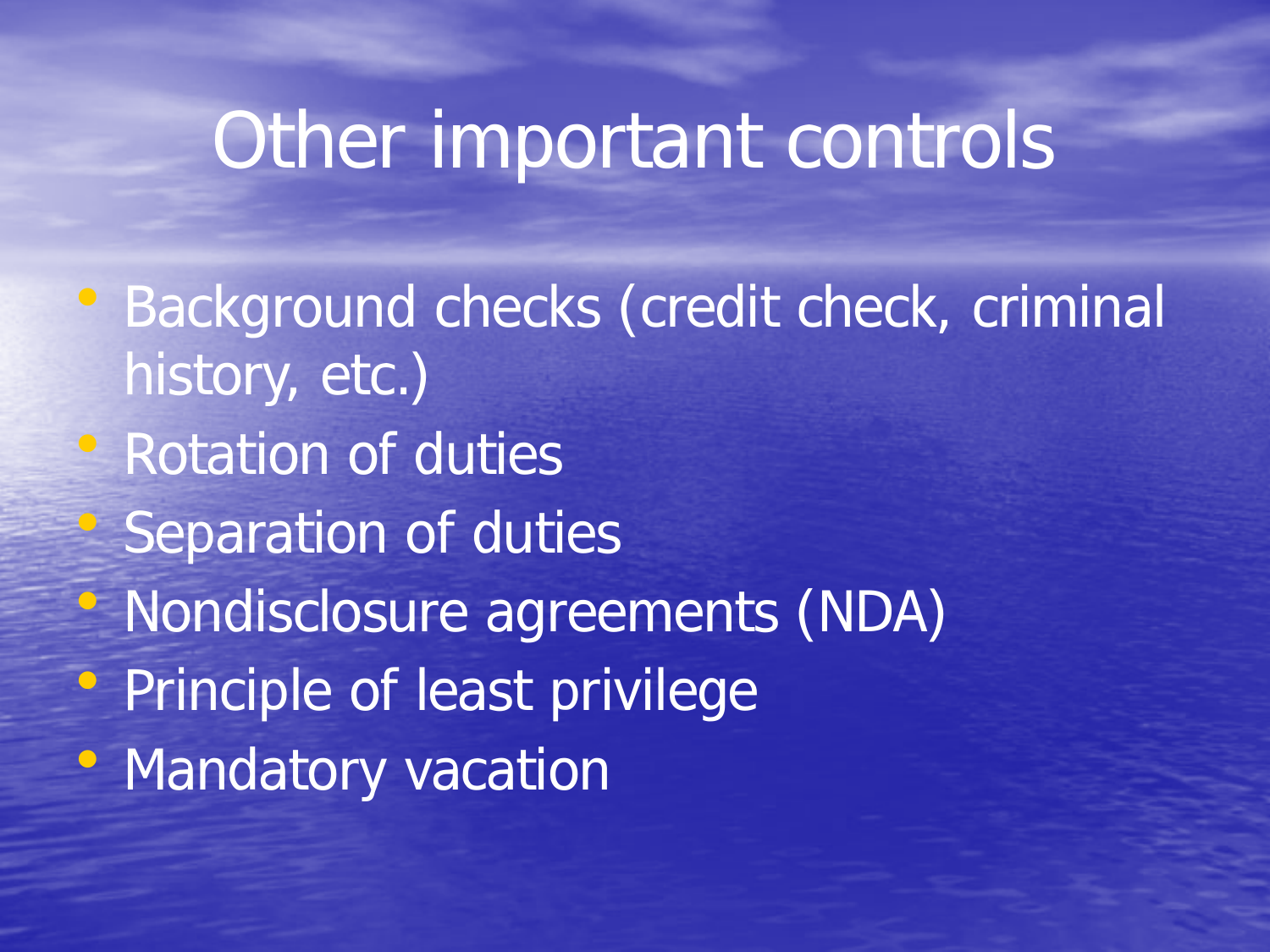

# Other important controls
Background checks (credit check, criminal history, etc.)
Rotation of duties
Separation of duties
Nondisclosure agreements (NDA)
Principle of least privilege
Mandatory vacation